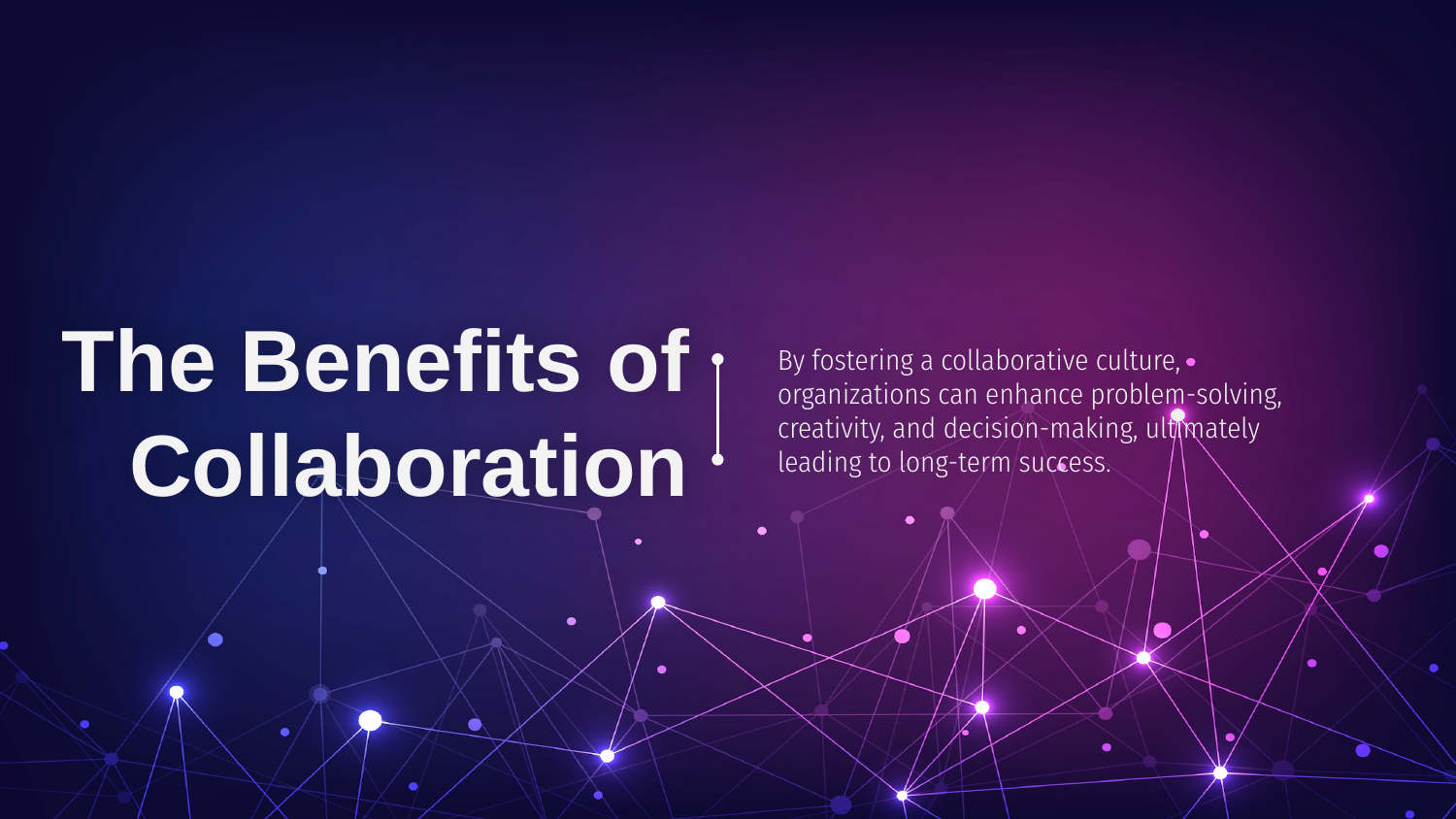

By fostering a collaborative culture, organizations can enhance problem-solving, creativity, and decision-making, ultimately leading to long-term success.
The Benefits of Collaboration